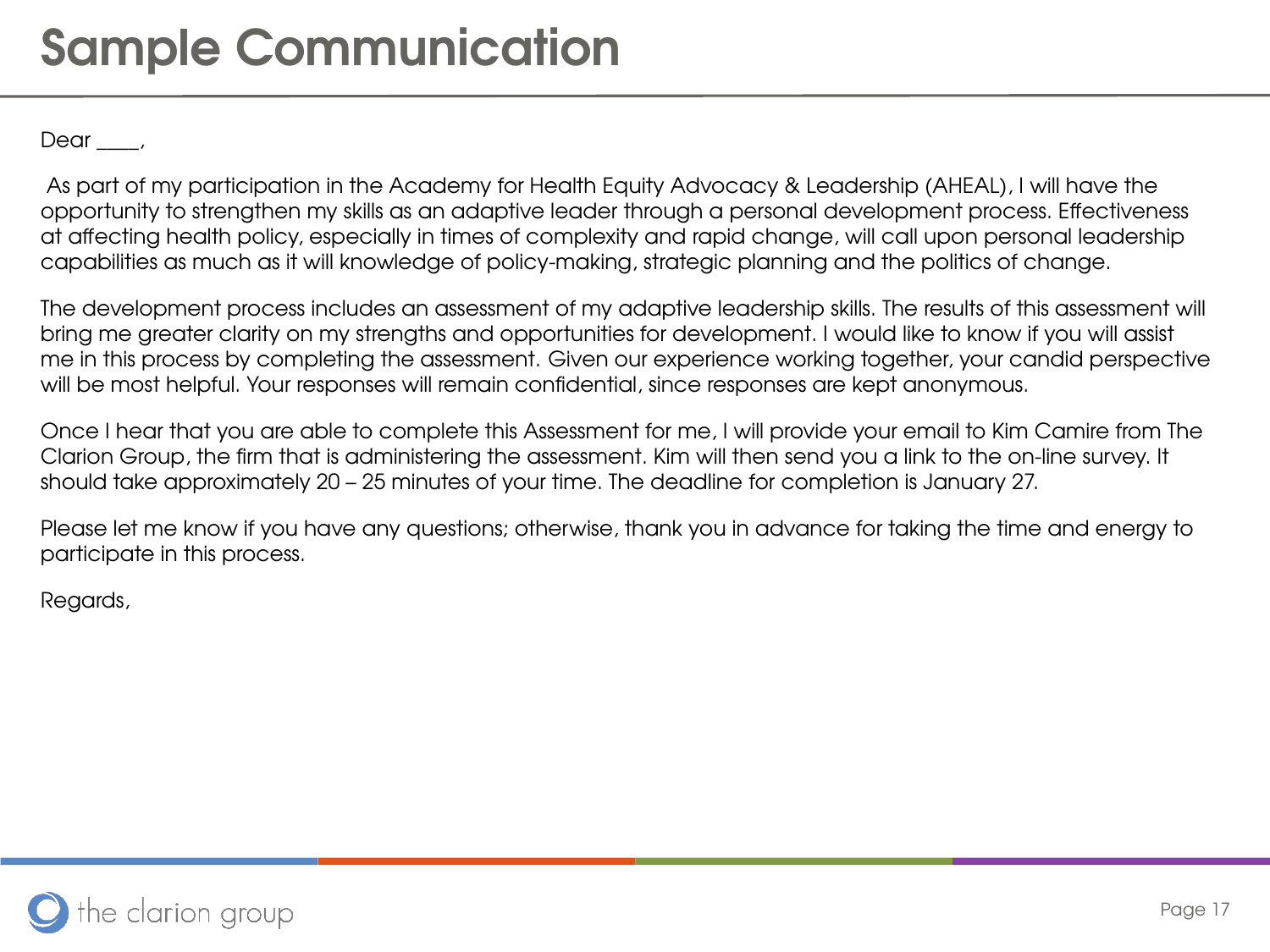

# Sample Communication
Dear ____,
 As part of my participation in the Academy for Health Equity Advocacy & Leadership (AHEAL), I will have the opportunity to strengthen my skills as an adaptive leader through a personal development process. Effectiveness at affecting health policy, especially in times of complexity and rapid change, will call upon personal leadership capabilities as much as it will knowledge of policy-making, strategic planning and the politics of change.
The development process includes an assessment of my adaptive leadership skills. The results of this assessment will bring me greater clarity on my strengths and opportunities for development. I would like to know if you will assist me in this process by completing the assessment. Given our experience working together, your candid perspective will be most helpful. Your responses will remain confidential, since responses are kept anonymous.
Once I hear that you are able to complete this Assessment for me, I will provide your email to Kim Camire from The Clarion Group, the firm that is administering the assessment. Kim will then send you a link to the on-line survey. It should take approximately 20 – 25 minutes of your time. The deadline for completion is January 27.
Please let me know if you have any questions; otherwise, thank you in advance for taking the time and energy to participate in this process.
Regards,